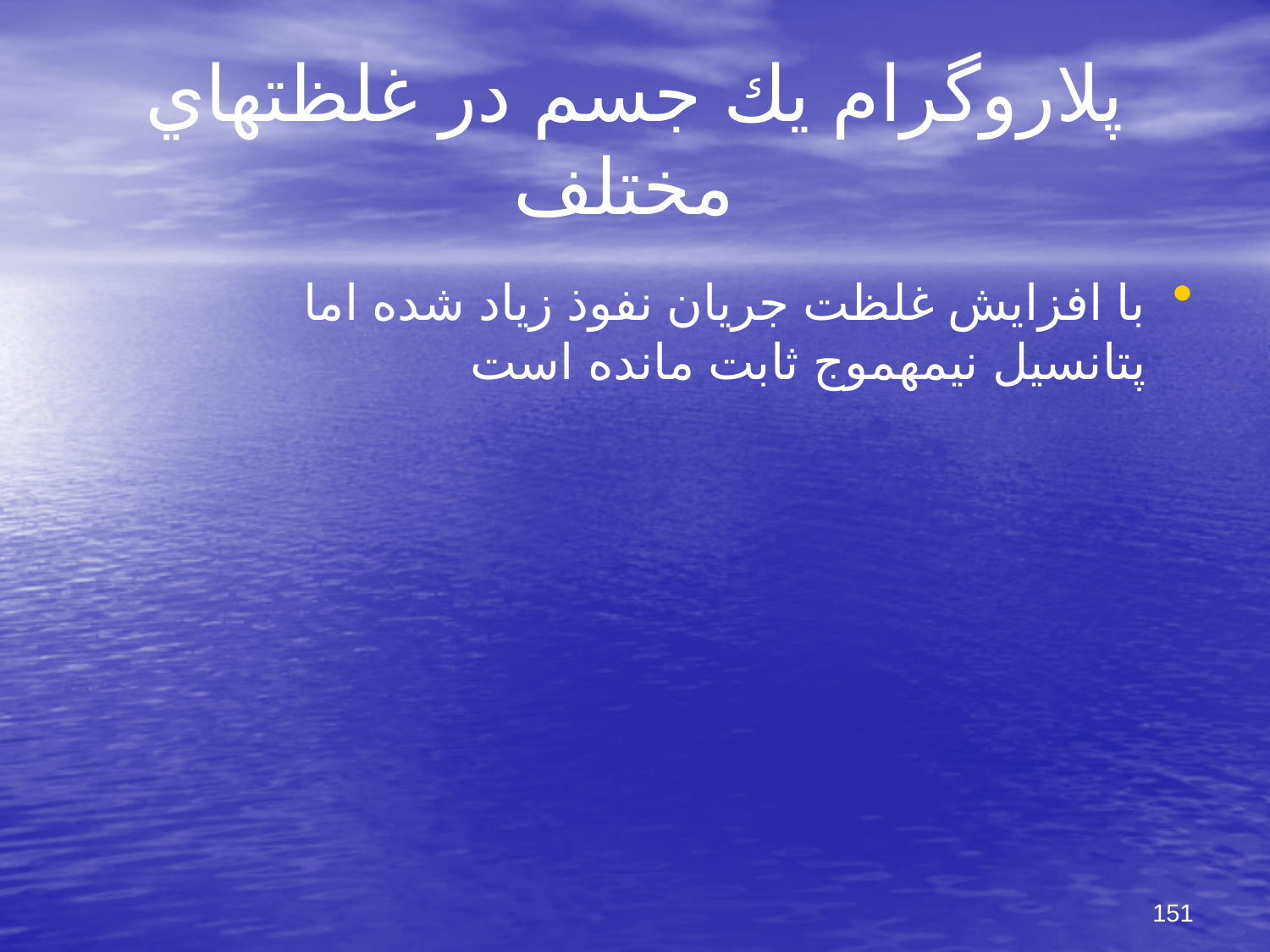

# پلاروگرام يك جسم در غلظتهاي مختلف

با افزايش غلظت جريان نفوذ زياد شده اما پتانسيل نيمه‎موج ثابت مانده است
151